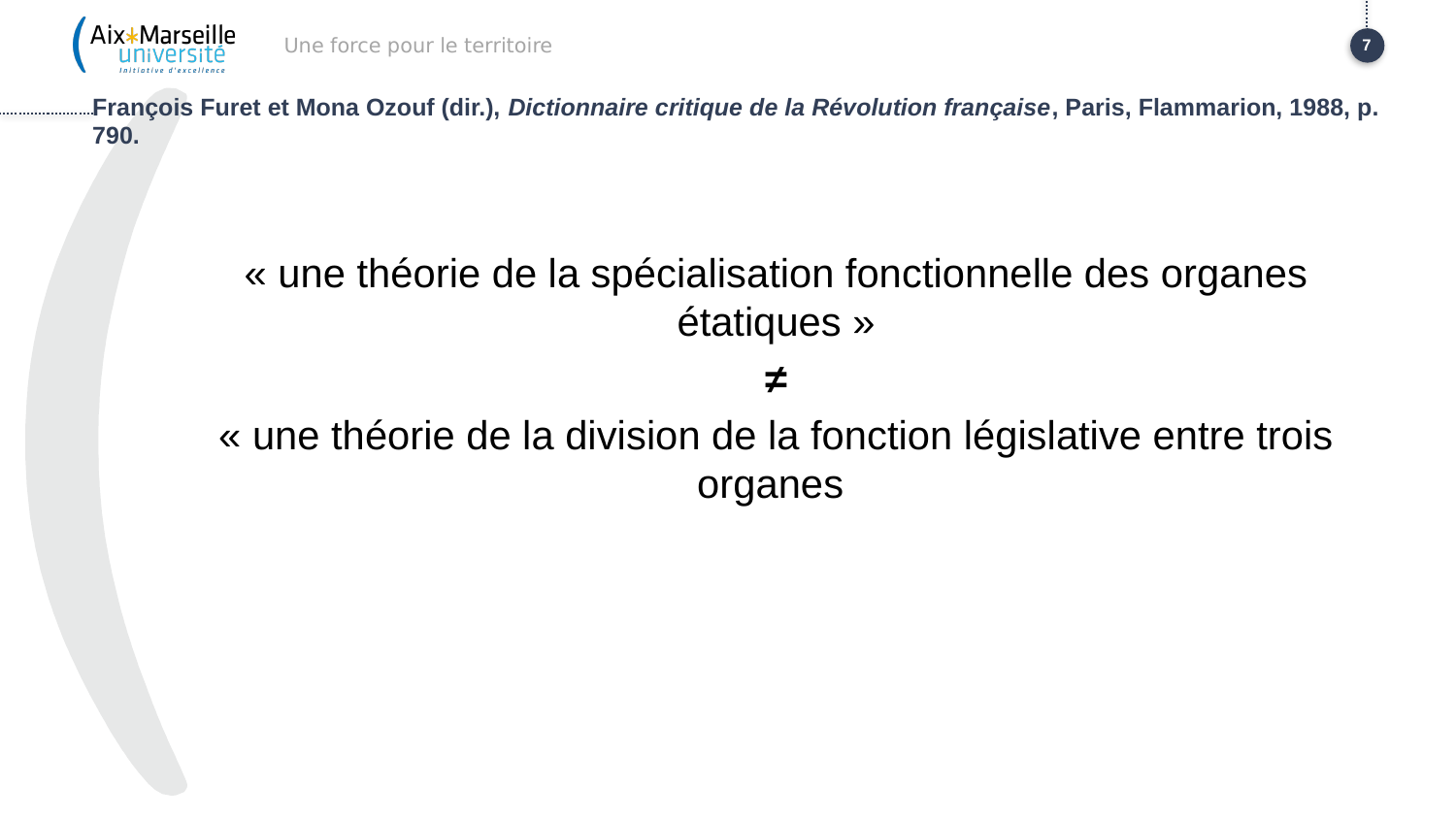

Une force pour le territoire
7
# François Furet et Mona Ozouf (dir.), Dictionnaire critique de la Révolution française, Paris, Flammarion, 1988, p. 790.

« une théorie de la spécialisation fonctionnelle des organes étatiques »
≠
« une théorie de la division de la fonction législative entre trois organes